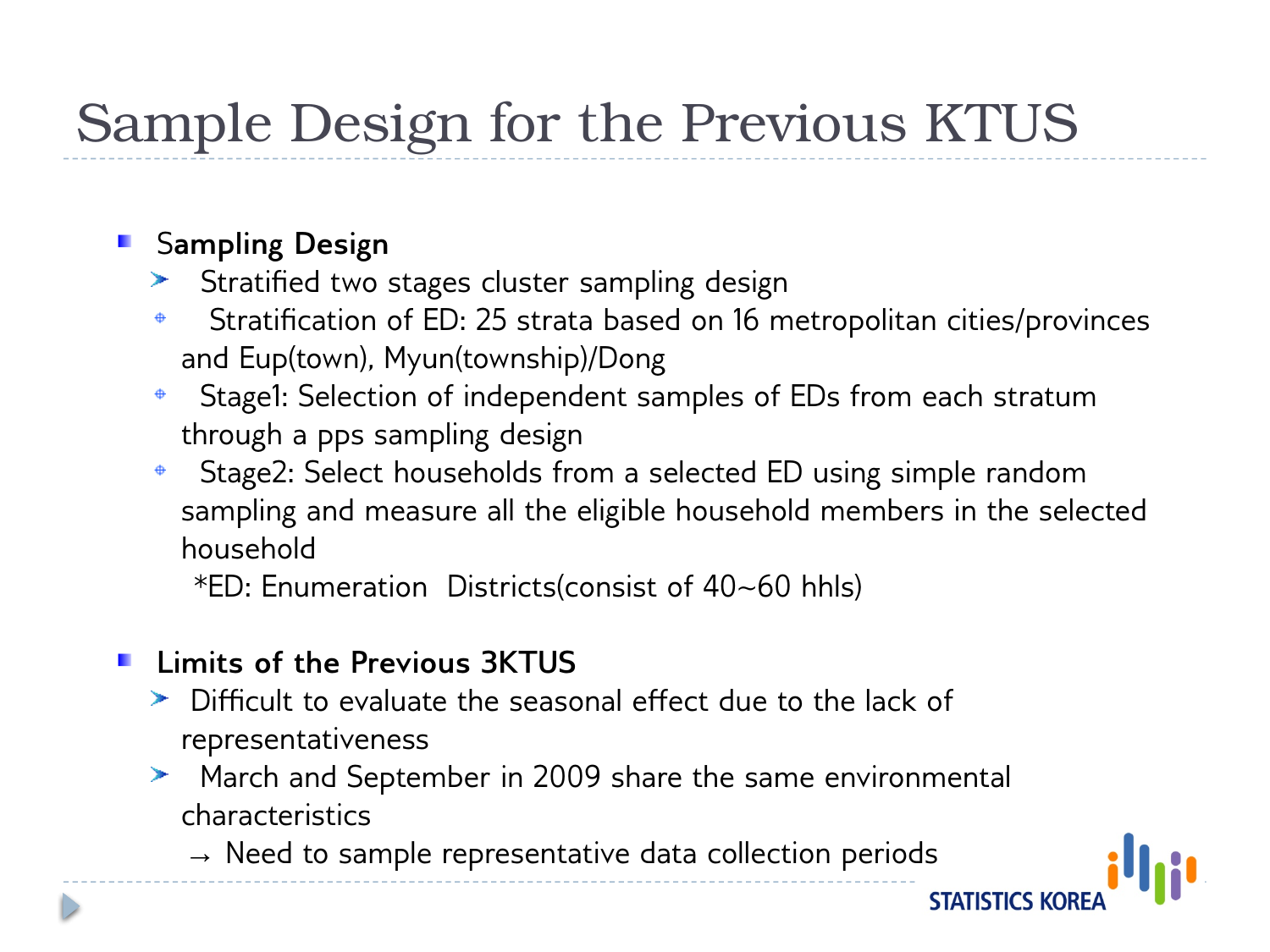

# Sample Design for the Previous KTUS
 Sampling Design
  Stratified two stages cluster sampling design
   Stratification of ED: 25 strata based on 16 metropolitan cities/provinces and Eup(town), Myun(township)/Dong
  Stage1: Selection of independent samples of EDs from each stratum through a pps sampling design
  Stage2: Select households from a selected ED using simple random sampling and measure all the eligible household members in the selected household
        *ED: Enumeration  Districts(consist of 40~60 hhls)

 Limits of the Previous 3KTUS
 Difficult to evaluate the seasonal effect due to the lack of representativeness
  March and September in 2009 share the same environmental characteristics
       → Need to sample representative data collection periods